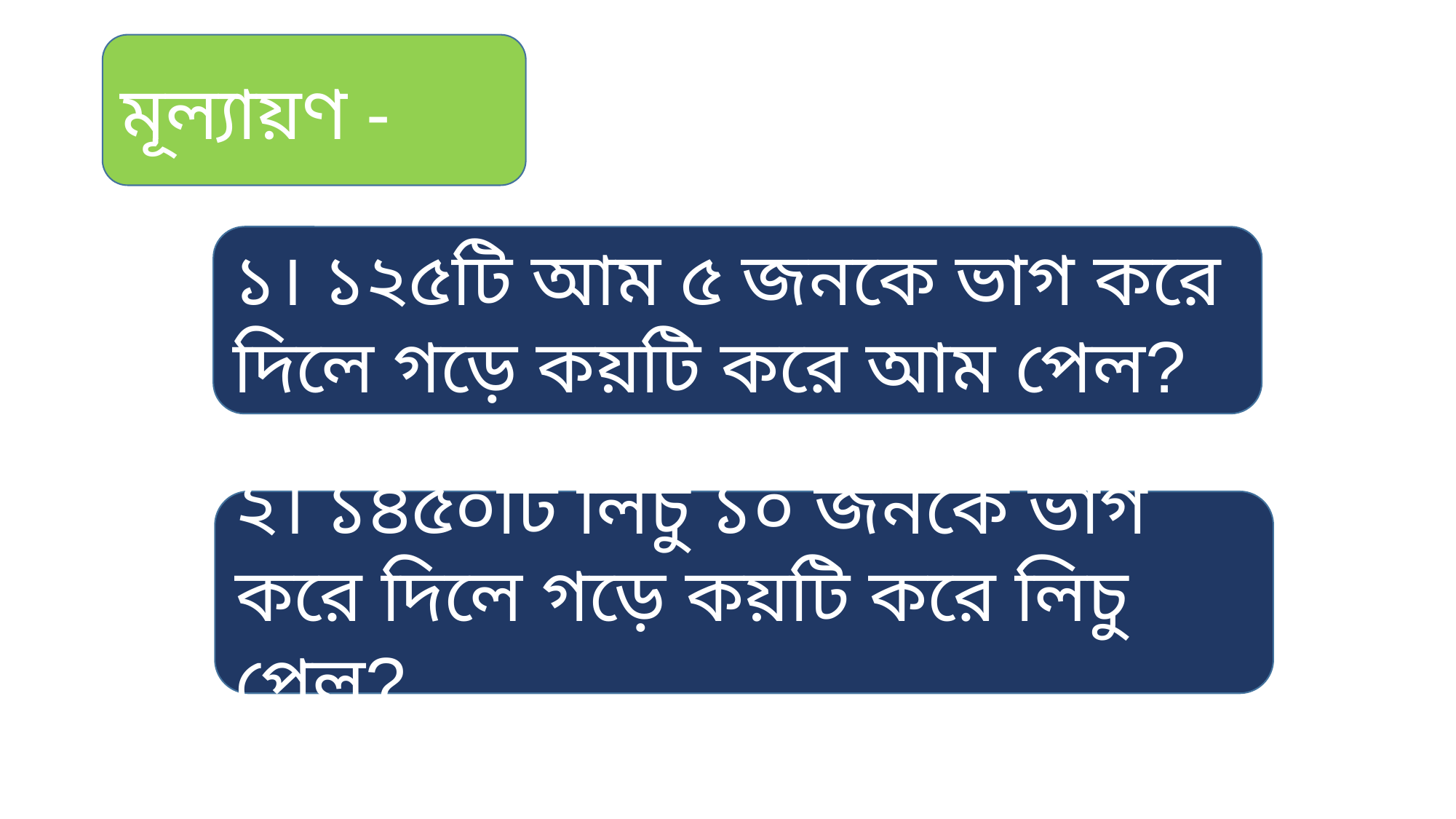

মূল্যায়ণ -
১। ১২৫টি আম ৫ জনকে ভাগ করে দিলে গড়ে কয়টি করে আম পেল?
২। ১৪৫০টি লিচু ১০ জনকে ভাগ করে দিলে গড়ে কয়টি করে লিচু পেল?